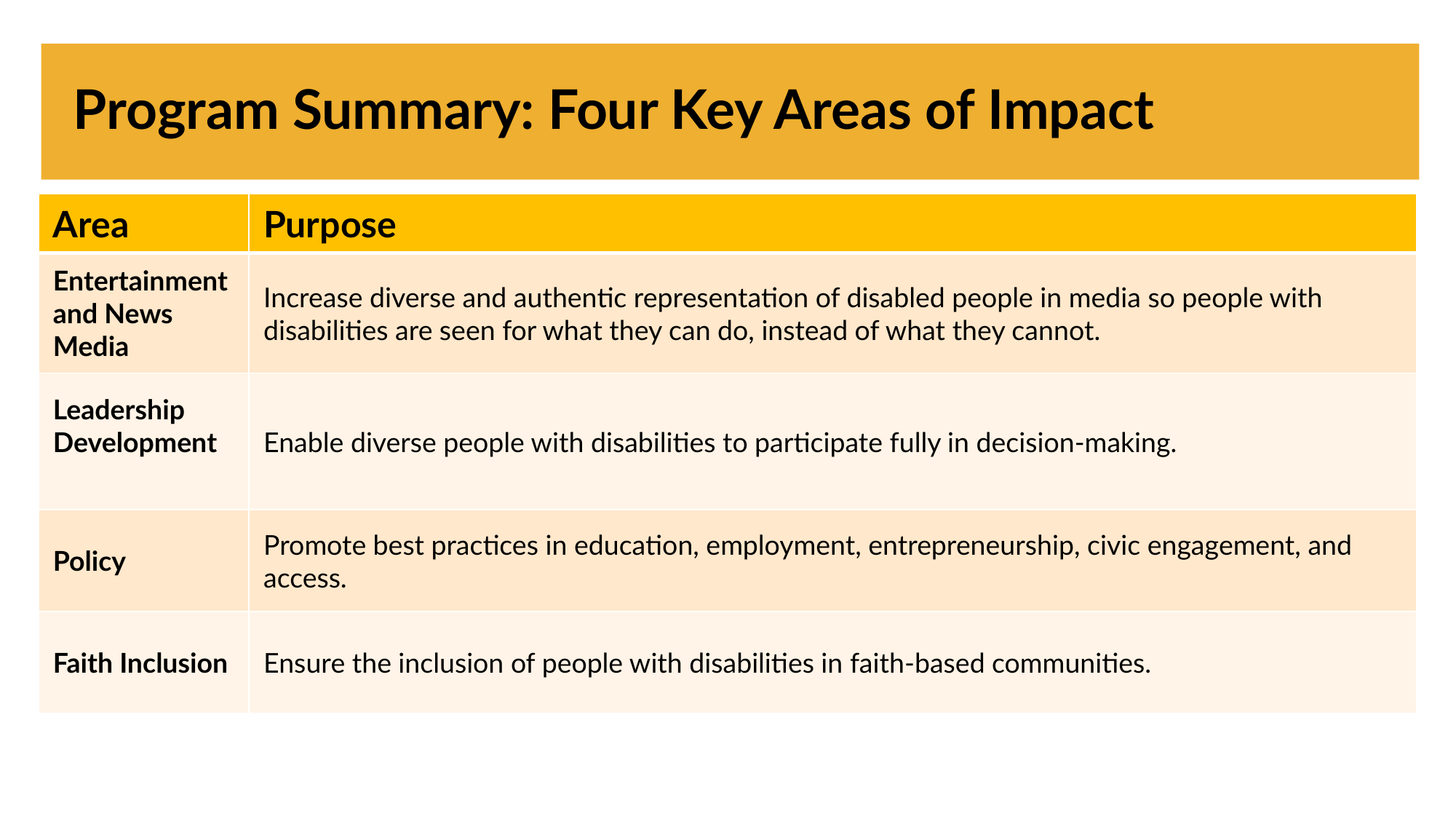

# Program Summary: Four Key Areas of Impact
| Area | Purpose |
| --- | --- |
| Entertainment and News Media | Increase diverse and authentic representation of disabled people in media so people with disabilities are seen for what they can do, instead of what they cannot. |
| Leadership Development | Enable diverse people with disabilities to participate fully in decision-making. |
| Policy | Promote best practices in education, employment, entrepreneurship, civic engagement, and access. |
| Faith Inclusion | Ensure the inclusion of people with disabilities in faith-based communities. |